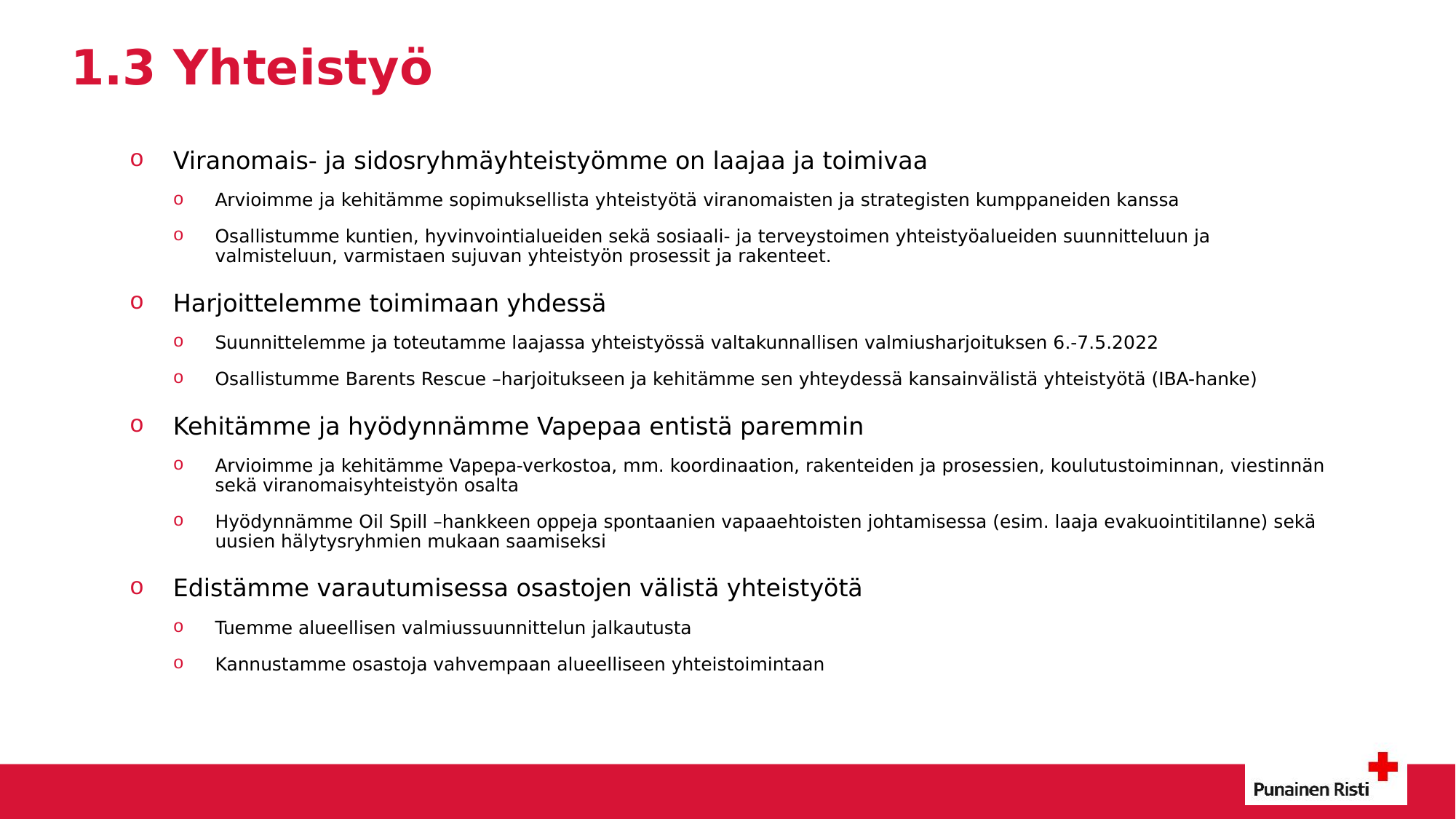

# 1.3 Yhteistyö
Viranomais- ja sidosryhmäyhteistyömme on laajaa ja toimivaa
Arvioimme ja kehitämme sopimuksellista yhteistyötä viranomaisten ja strategisten kumppaneiden kanssa
Osallistumme kuntien, hyvinvointialueiden sekä sosiaali- ja terveystoimen yhteistyöalueiden suunnitteluun ja valmisteluun, varmistaen sujuvan yhteistyön prosessit ja rakenteet.
Harjoittelemme toimimaan yhdessä
Suunnittelemme ja toteutamme laajassa yhteistyössä valtakunnallisen valmiusharjoituksen 6.-7.5.2022
Osallistumme Barents Rescue –harjoitukseen ja kehitämme sen yhteydessä kansainvälistä yhteistyötä (IBA-hanke)
Kehitämme ja hyödynnämme Vapepaa entistä paremmin
Arvioimme ja kehitämme Vapepa-verkostoa, mm. koordinaation, rakenteiden ja prosessien, koulutustoiminnan, viestinnän sekä viranomaisyhteistyön osalta
Hyödynnämme Oil Spill –hankkeen oppeja spontaanien vapaaehtoisten johtamisessa (esim. laaja evakuointitilanne) sekä uusien hälytysryhmien mukaan saamiseksi
Edistämme varautumisessa osastojen välistä yhteistyötä
Tuemme alueellisen valmiussuunnittelun jalkautusta
Kannustamme osastoja vahvempaan alueelliseen yhteistoimintaan